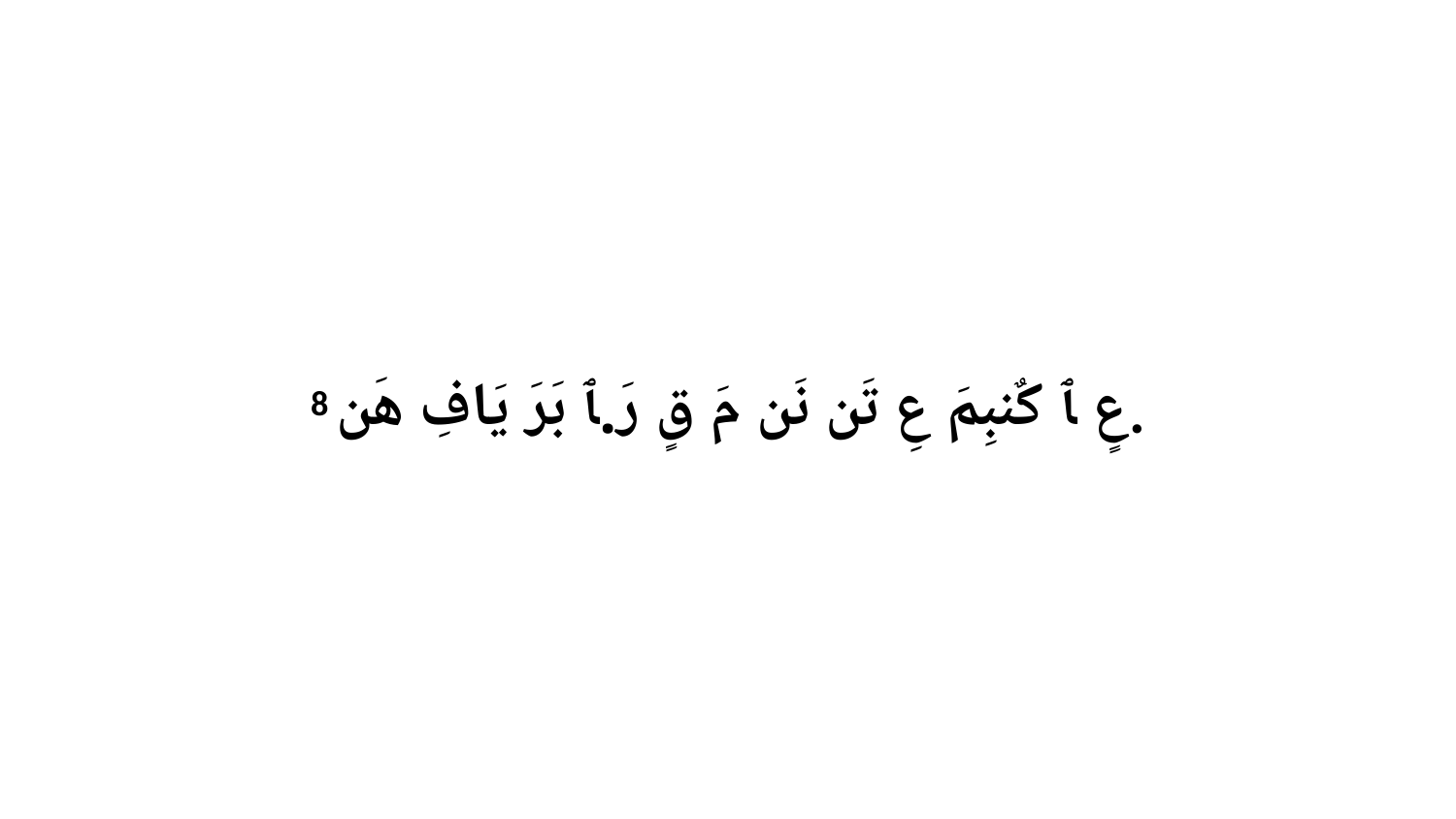

8 عٍ ﭑ كٌنبِمَ عِ تَن نَن مَ قٍ رَ.ﭑ بَرَ يَافِ هَن.